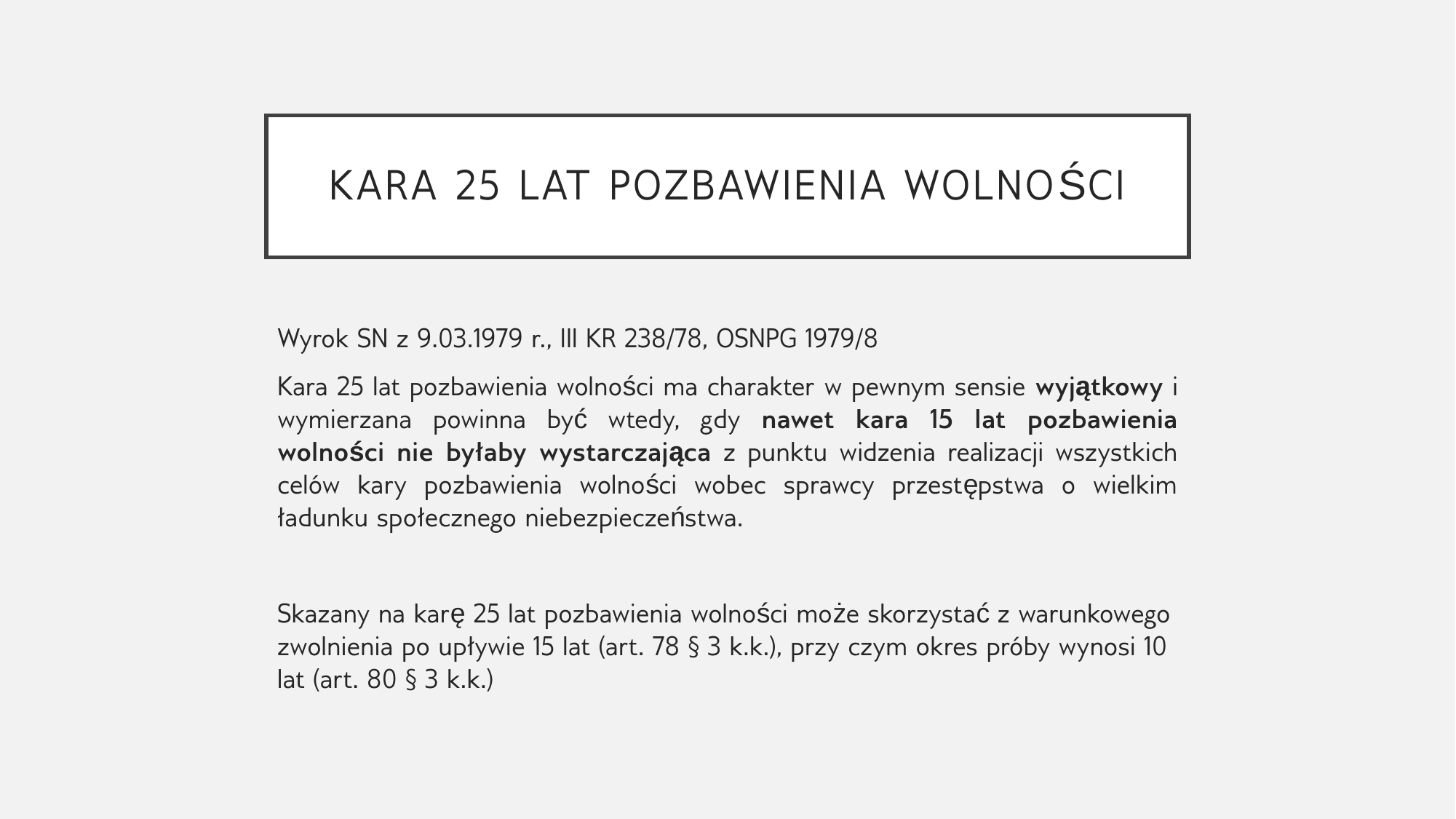

# Kara 25 lat pozbawienia wolności
Wyrok SN z 9.03.1979 r., III KR 238/78, OSNPG 1979/8
Kara 25 lat pozbawienia wolności ma charakter w pewnym sensie wyjątkowy i wymierzana powinna być wtedy, gdy nawet kara 15 lat pozbawienia wolności nie byłaby wystarczająca z punktu widzenia realizacji wszystkich celów kary pozbawienia wolności wobec sprawcy przestępstwa o wielkim ładunku społecznego niebezpieczeństwa.

Skazany na karę 25 lat pozbawienia wolności może skorzystać z warunkowego zwolnienia po upływie 15 lat (art. 78 § 3 k.k.), przy czym okres próby wynosi 10 lat (art. 80 § 3 k.k.)